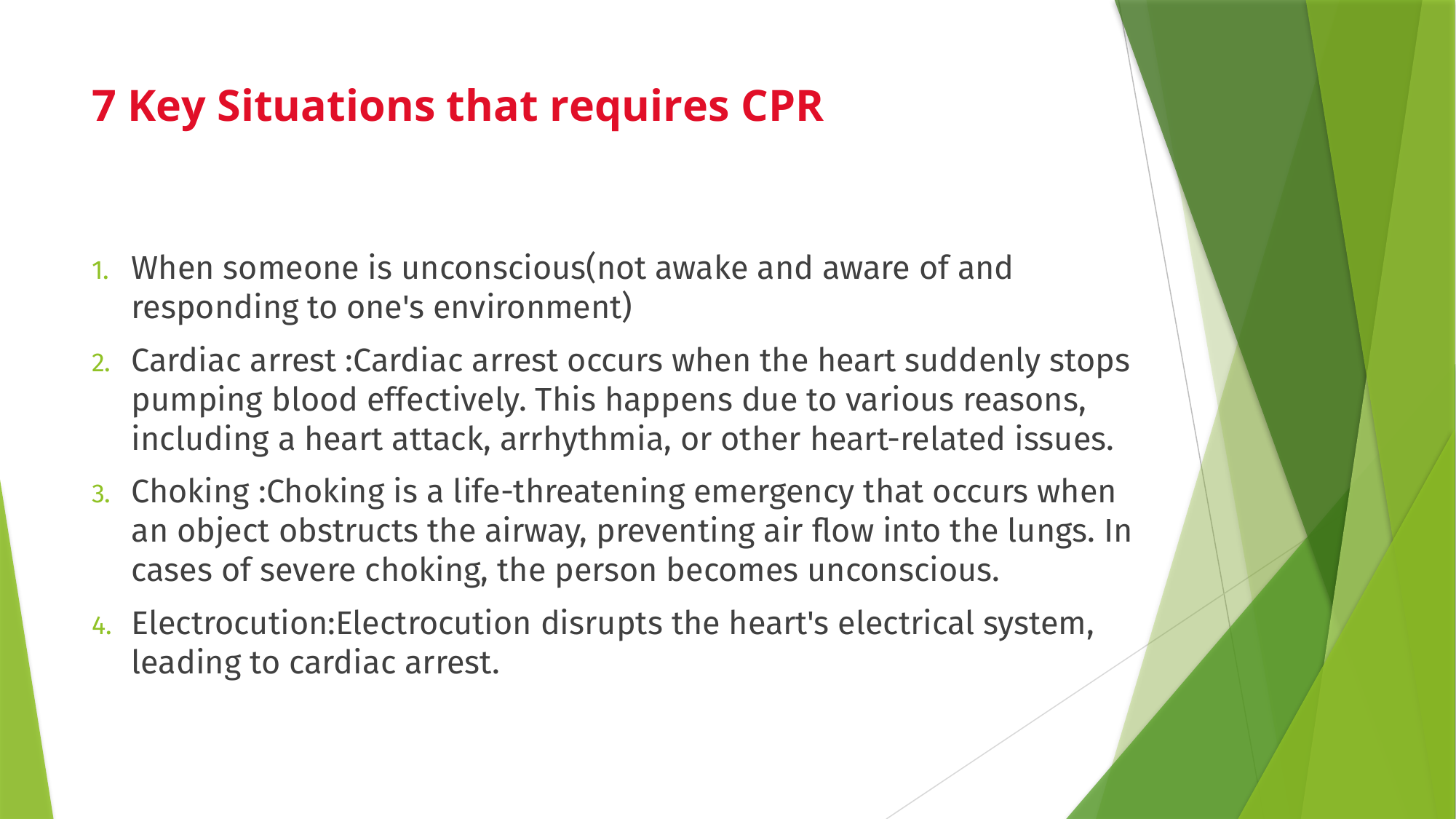

# 7 Key Situations that requires CPR

When someone is unconscious(not awake and aware of and responding to one's environment)
Cardiac arrest :Cardiac arrest occurs when the heart suddenly stops pumping blood effectively. This happens due to various reasons, including a heart attack, arrhythmia, or other heart-related issues.
Choking :Choking is a life-threatening emergency that occurs when an object obstructs the airway, preventing air flow into the lungs. In cases of severe choking, the person becomes unconscious.
Electrocution:Electrocution disrupts the heart's electrical system, leading to cardiac arrest.